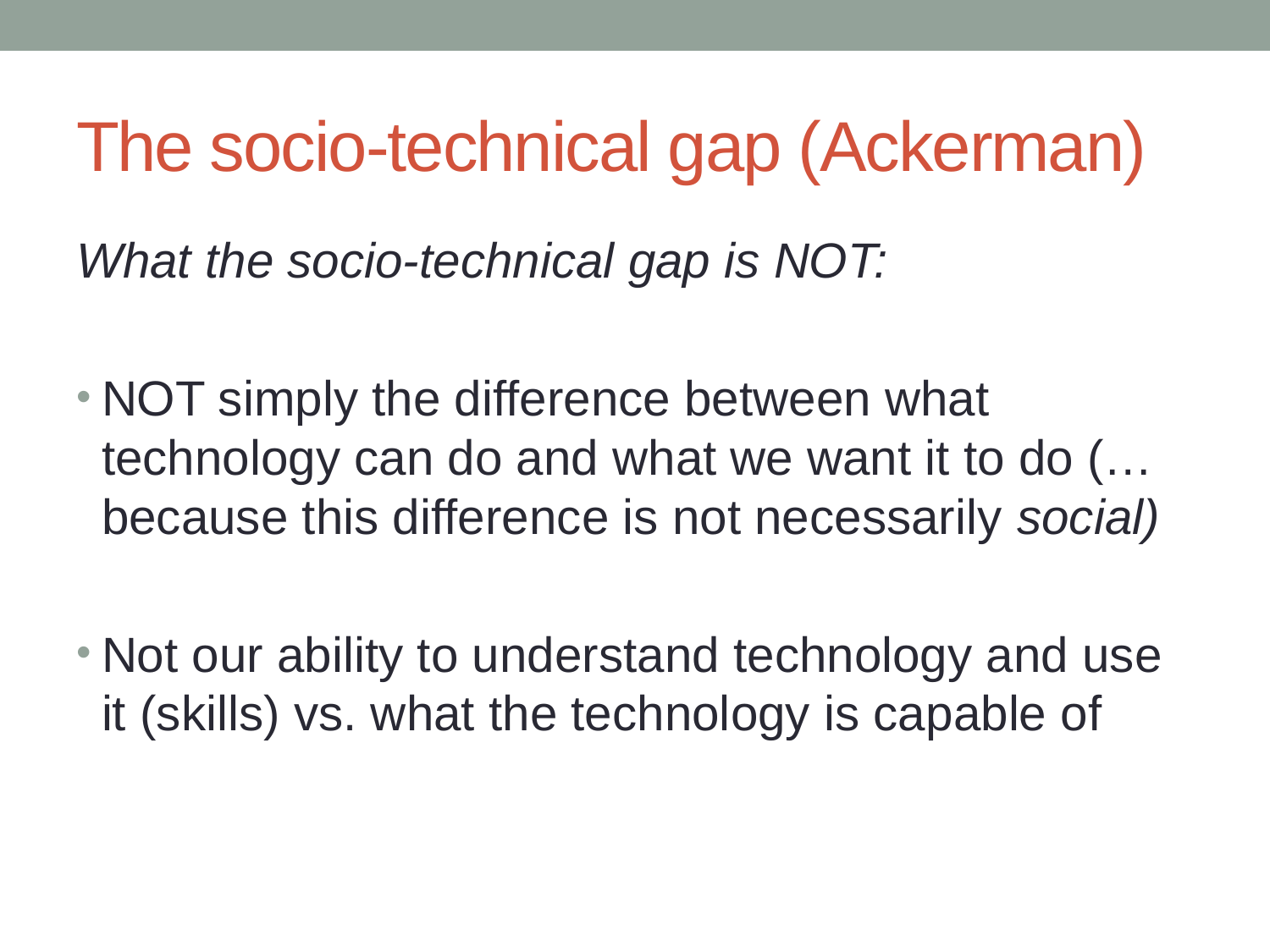

# The socio-technical gap (Ackerman)
What the socio-technical gap is NOT:

NOT simply the difference between what technology can do and what we want it to do (…because this difference is not necessarily social)

Not our ability to understand technology and use it (skills) vs. what the technology is capable of